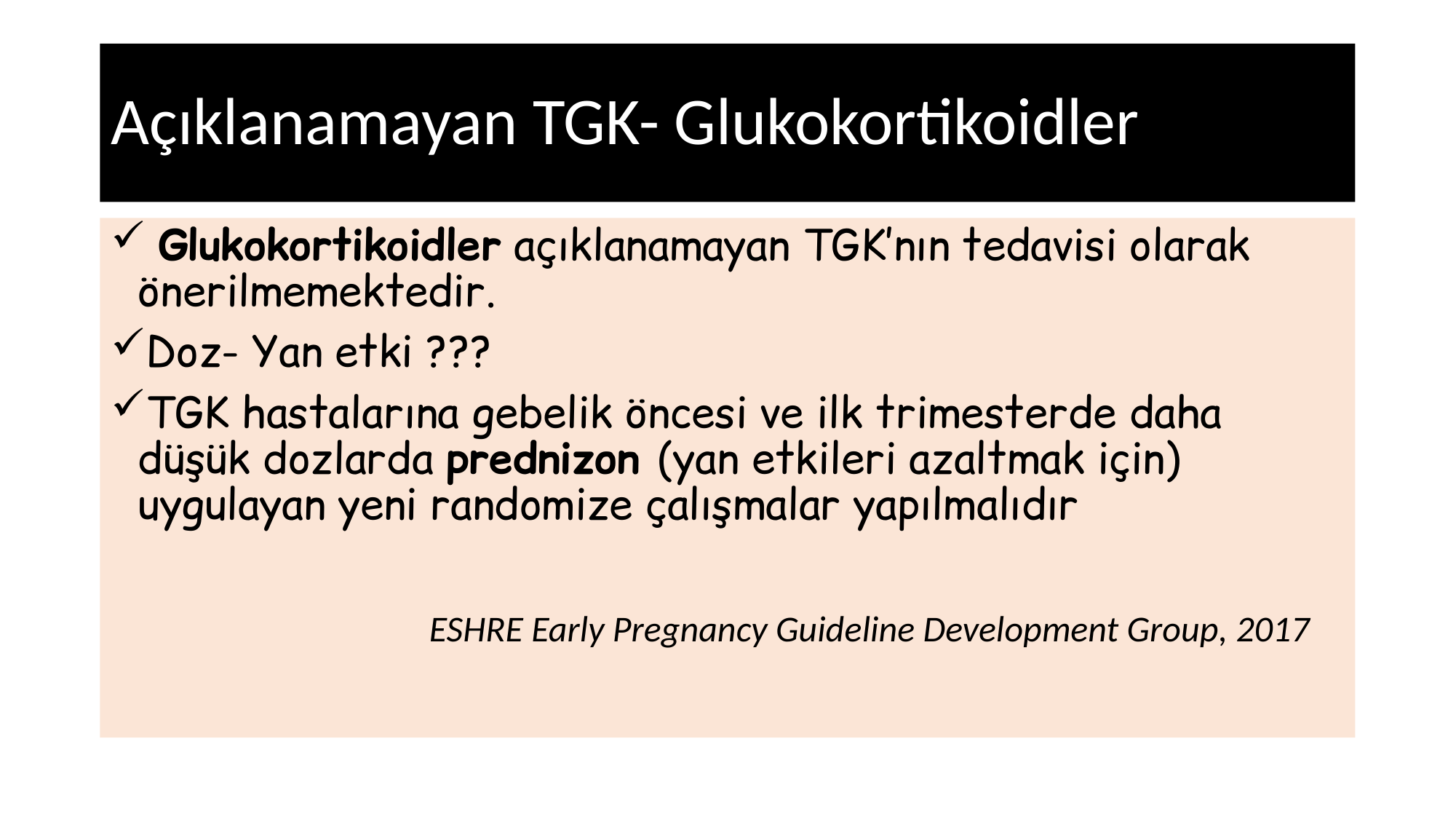

# Açıklanamayan TGK- Glukokortikoidler
 Glukokortikoidler açıklanamayan TGK’nın tedavisi olarak önerilmemektedir.
Doz- Yan etki ???
TGK hastalarına gebelik öncesi ve ilk trimesterde daha düşük dozlarda prednizon (yan etkileri azaltmak için) uygulayan yeni randomize çalışmalar yapılmalıdır

ESHRE Early Pregnancy Guideline Development Group, 2017